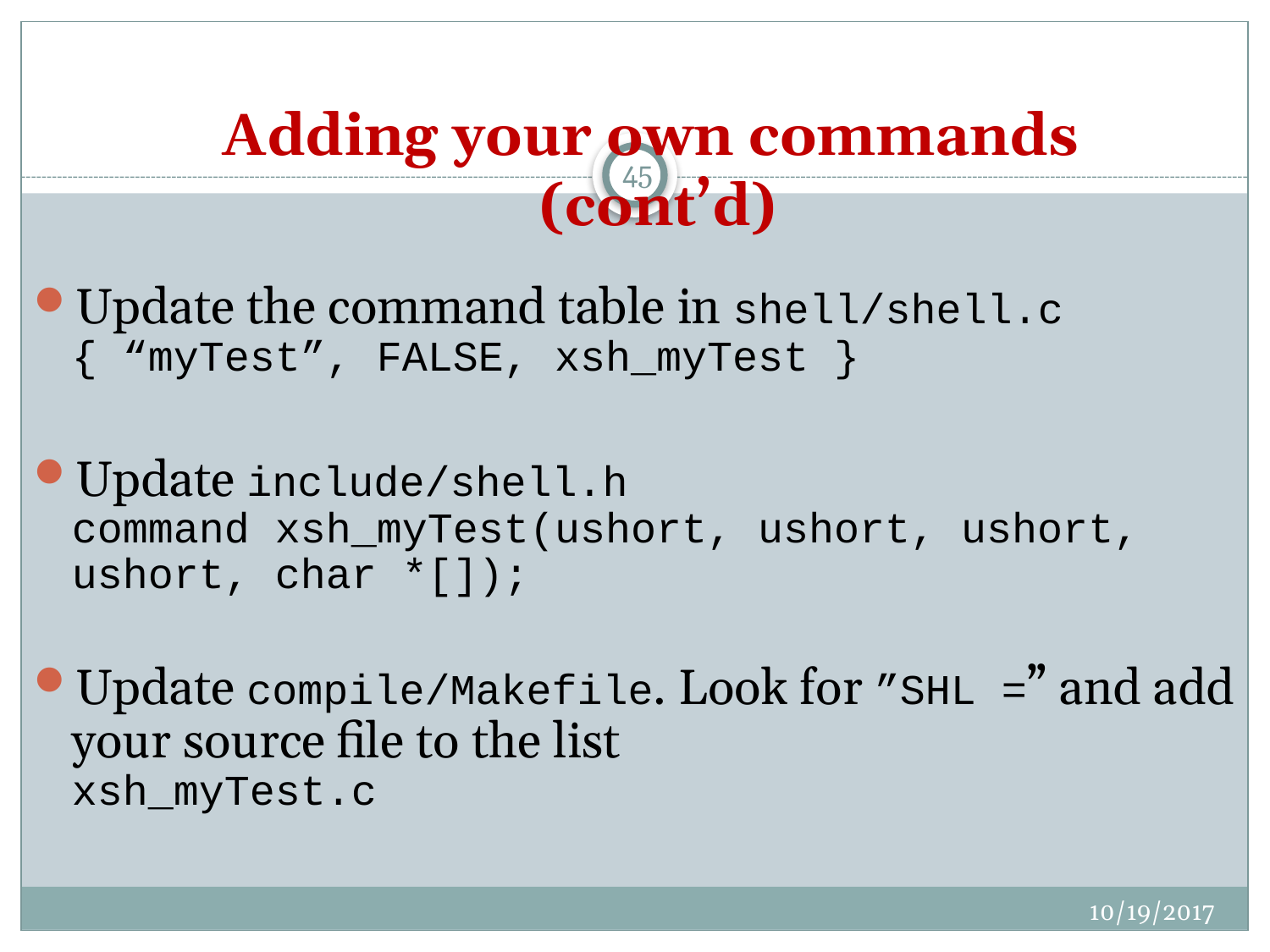

# Adding your own commands (cont’d)
45
Update the command table in shell/shell.c
{ “myTest”, FALSE, xsh_myTest }

Update include/shell.h
command xsh_myTest(ushort, ushort, ushort, ushort, char *[]);

Update compile/Makefile. Look for ”SHL =” and add your source file to the list
xsh_myTest.c

10/19/2017